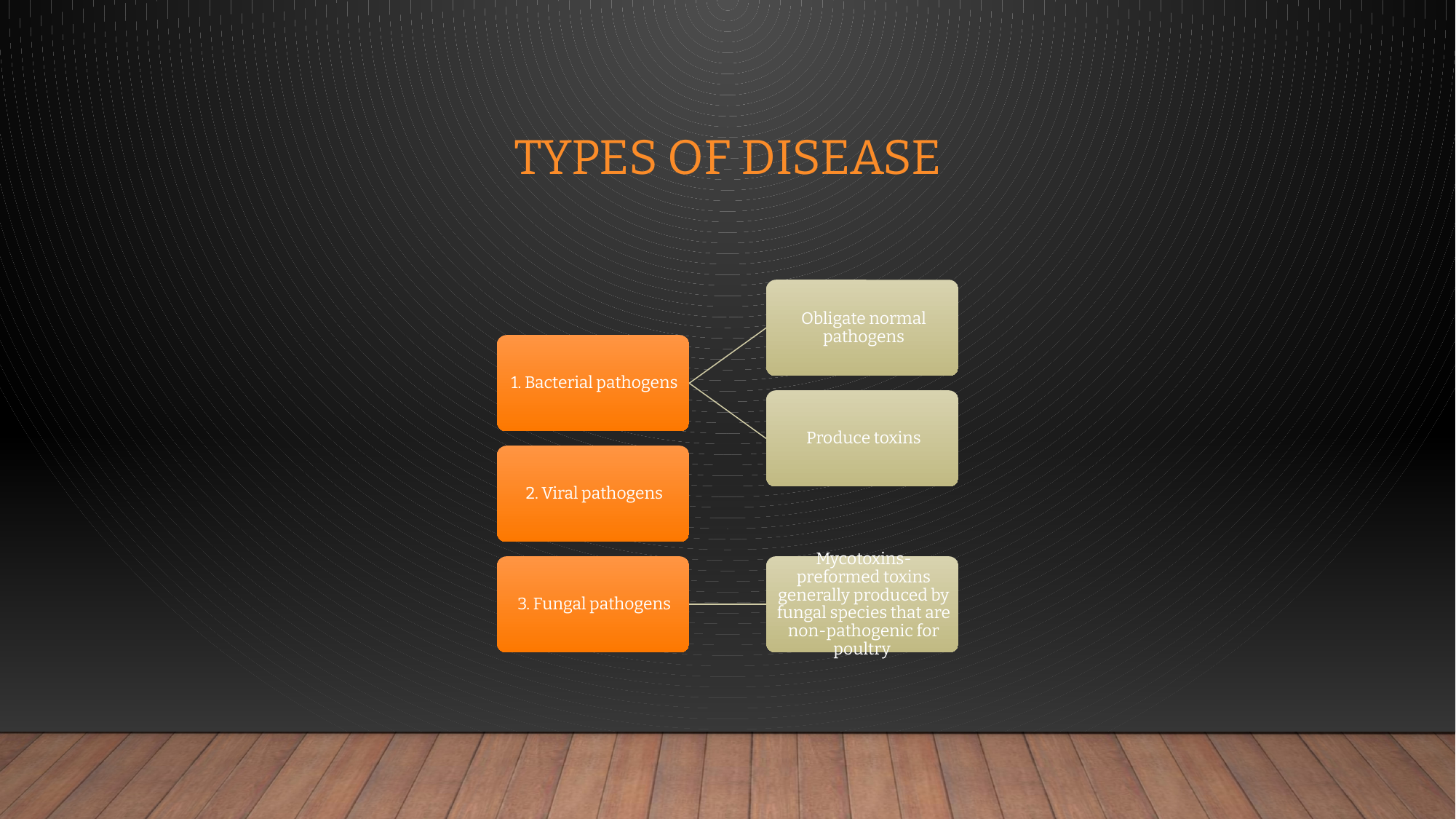

# Types of disease
1. Bacterial pathogens

Obligate normal pathogens

Produce toxins
2. Viral pathogens
3. Fungal pathogens

Mycotoxins- preformed toxins generally produced by fungal species that are non-pathogenic for poultry